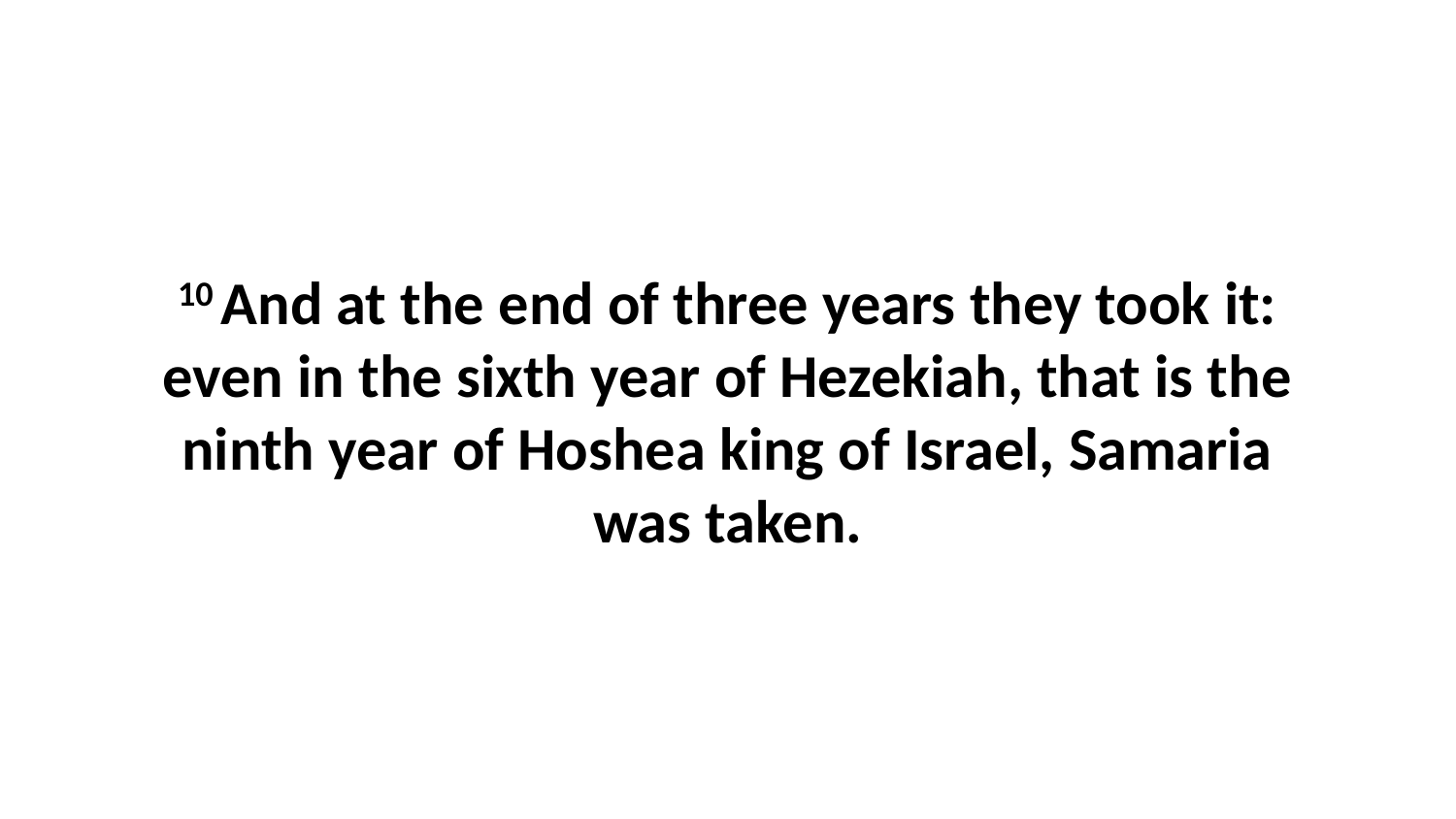

10 And at the end of three years they took it: even in the sixth year of Hezekiah, that is the ninth year of Hoshea king of Israel, Samaria was taken.